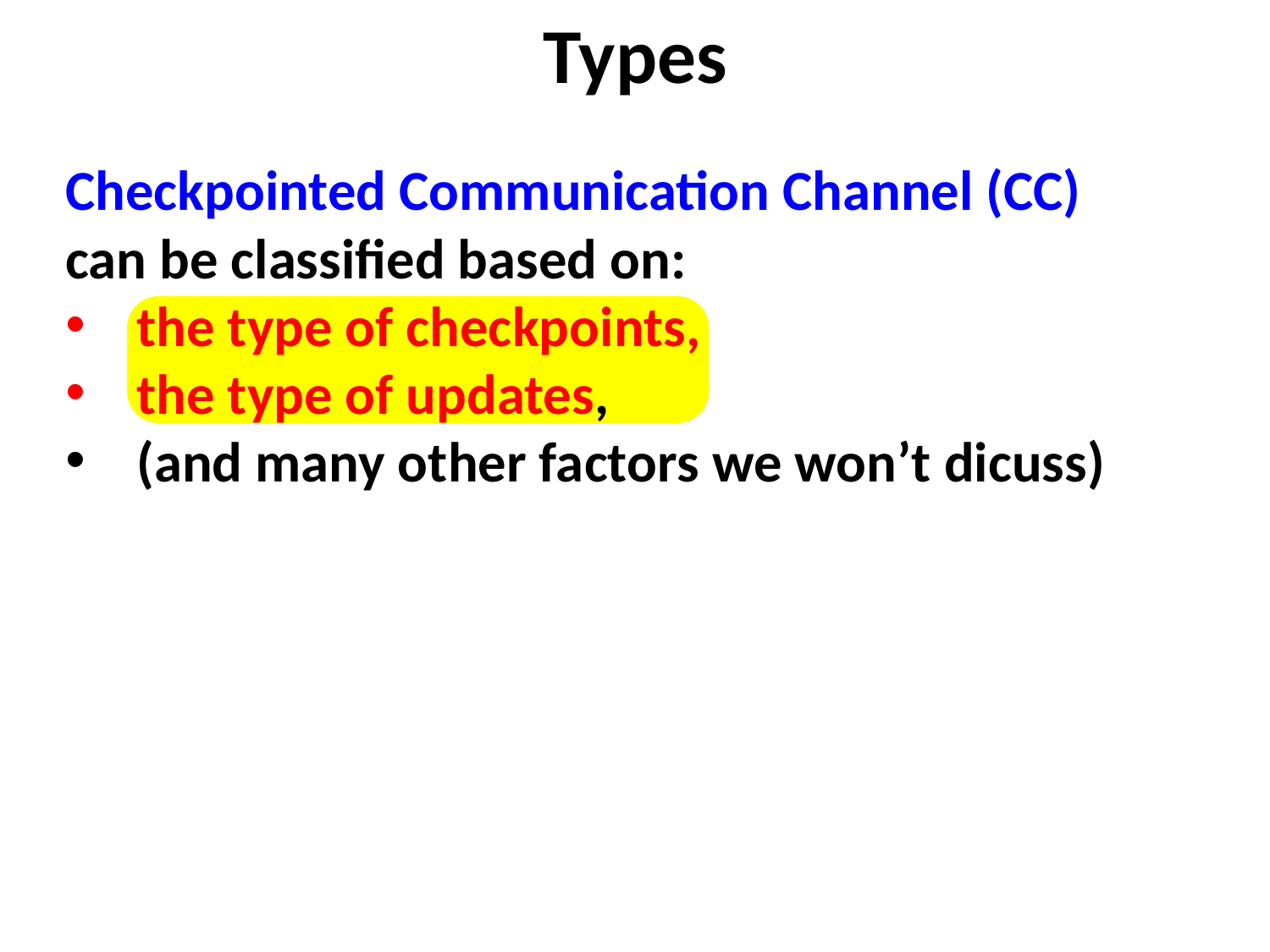

Types
Checkpointed Communication Channel (CC)
can be classified based on:
the type of checkpoints,
the type of updates,
(and many other factors we won’t dicuss)